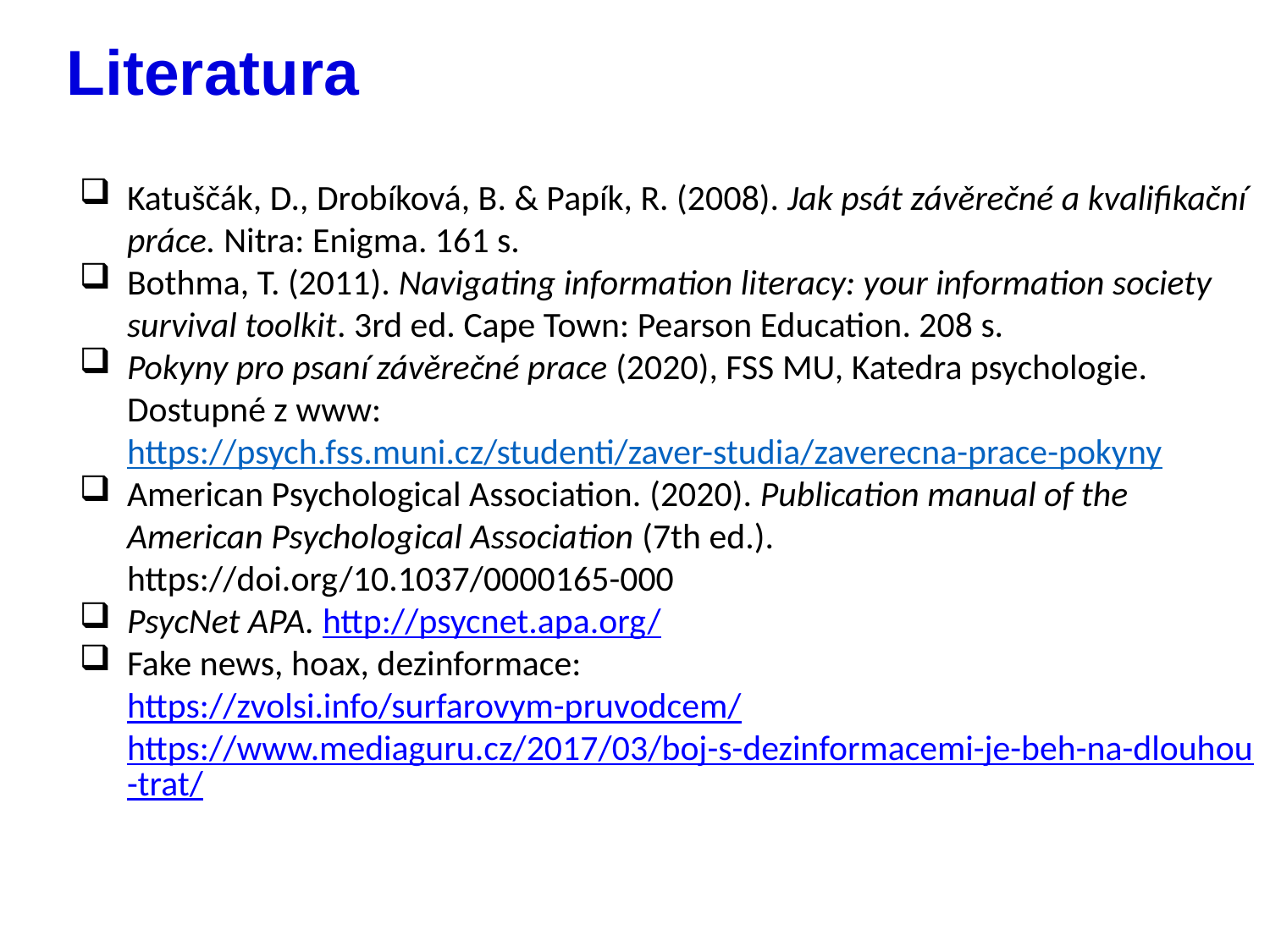

# Literatura
Katuščák, D., Drobíková, B. & Papík, R. (2008). Jak psát závěrečné a kvalifikační práce. Nitra: Enigma. 161 s.
Bothma, T. (2011). Navigating information literacy: your information society survival toolkit. 3rd ed. Cape Town: Pearson Education. 208 s.
Pokyny pro psaní závěrečné prace (2020), FSS MU, Katedra psychologie. Dostupné z www: https://psych.fss.muni.cz/studenti/zaver-studia/zaverecna-prace-pokyny
American Psychological Association. (2020). Publication manual of the American Psychological Association (7th ed.). https://doi.org/10.1037/0000165-000
PsycNet APA. http://psycnet.apa.org/
Fake news, hoax, dezinformace:
https://zvolsi.info/surfarovym-pruvodcem/
https://www.mediaguru.cz/2017/03/boj-s-dezinformacemi-je-beh-na-dlouhou-trat/